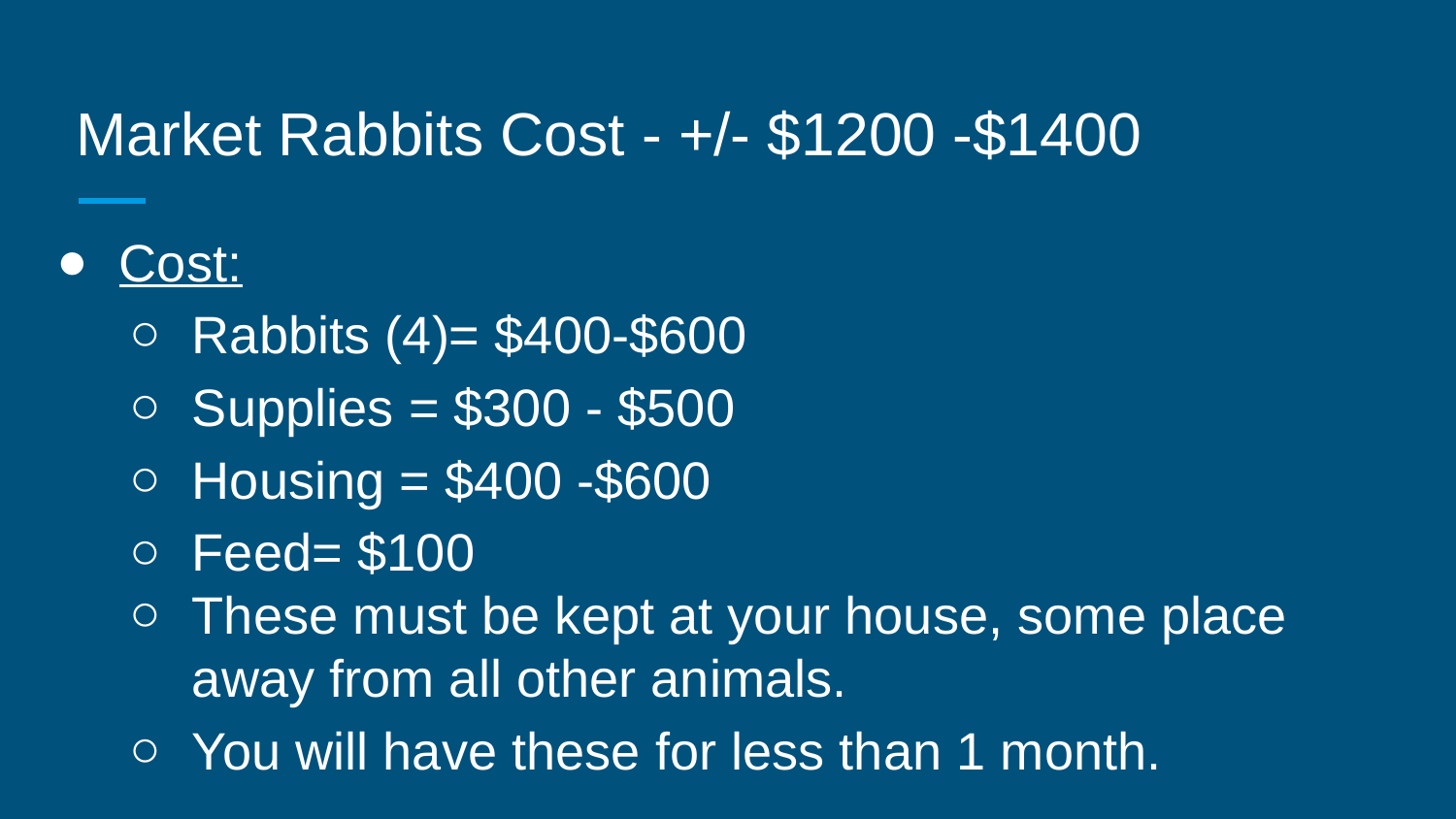

# Market Rabbits Cost - +/- $1200 -$1400
Cost:
Rabbits (4)= $400-$600
Supplies = $300 - $500
Housing = $400 -$600
Feed= $100
These must be kept at your house, some place away from all other animals.
You will have these for less than 1 month.